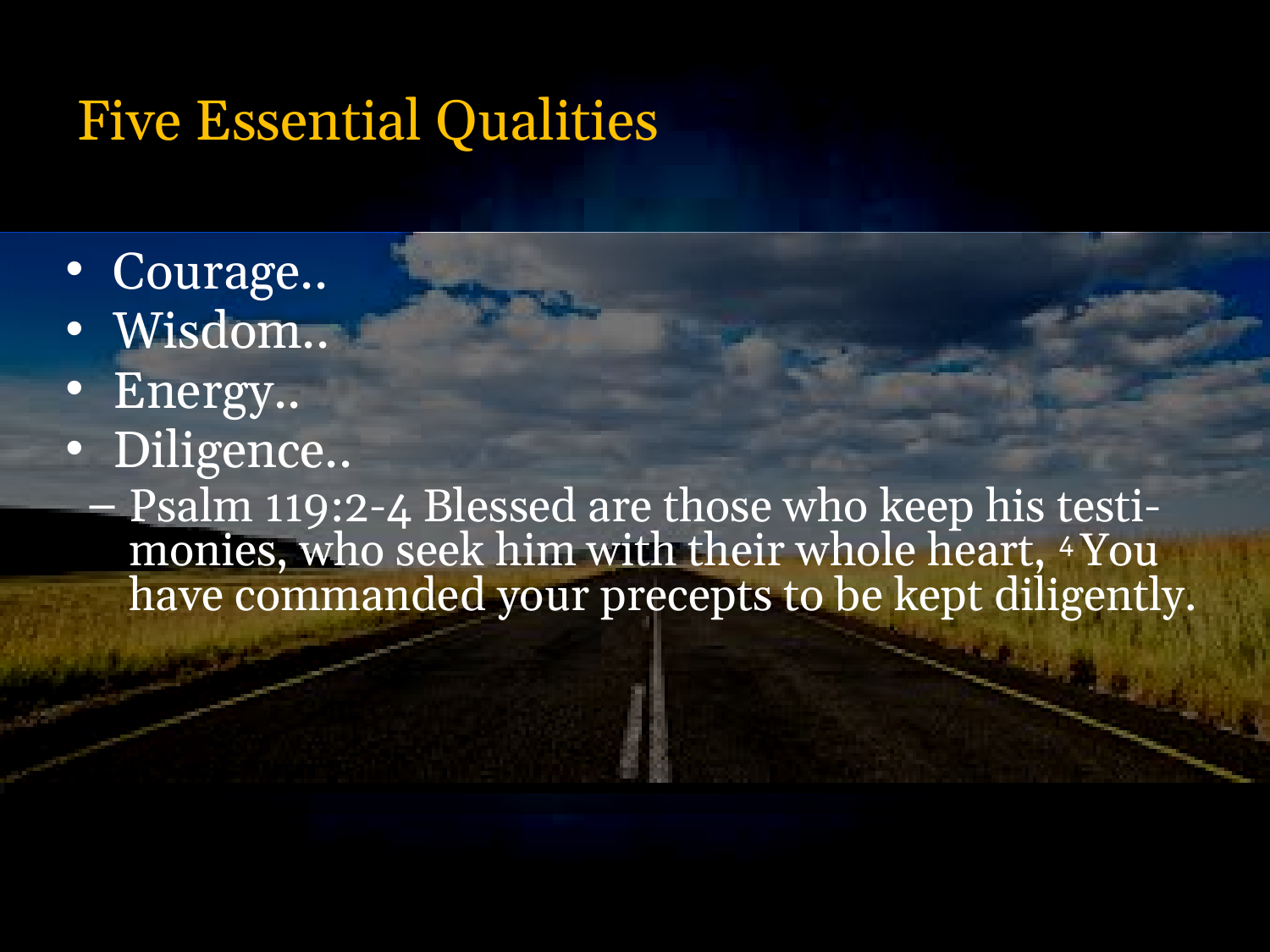

# Five Essential Qualities
Courage..
Wisdom..
Energy..
Diligence..
Psalm 119:2-4 Blessed are those who keep his testi-monies, who seek him with their whole heart, 4 You have commanded your precepts to be kept diligently.